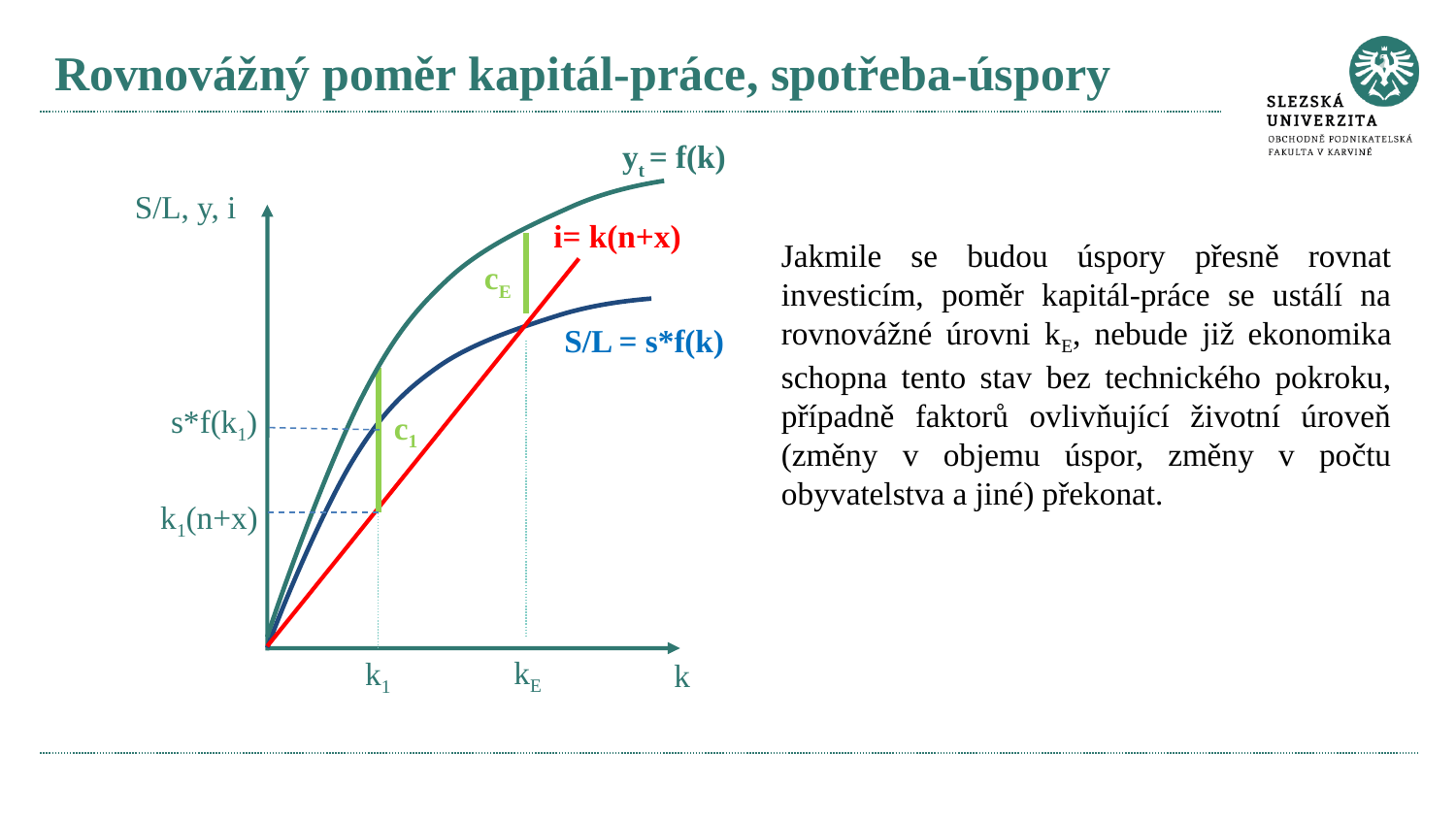

# Rovnovážný poměr kapitál-práce, spotřeba-úspory
yt = f(k)

S/L, y, i

i= k(n+x)
Jakmile se budou úspory přesně rovnat investicím, poměr kapitál-práce se ustálí na rovnovážné úrovni kE, nebude již ekonomika schopna tento stav bez technického pokroku, případně faktorů ovlivňující životní úroveň (změny v objemu úspor, změny v počtu obyvatelstva a jiné) překonat.
cE

S/L = s*f(k)
s*f(k1)
c1
k1(n+x)
kE
k1
k